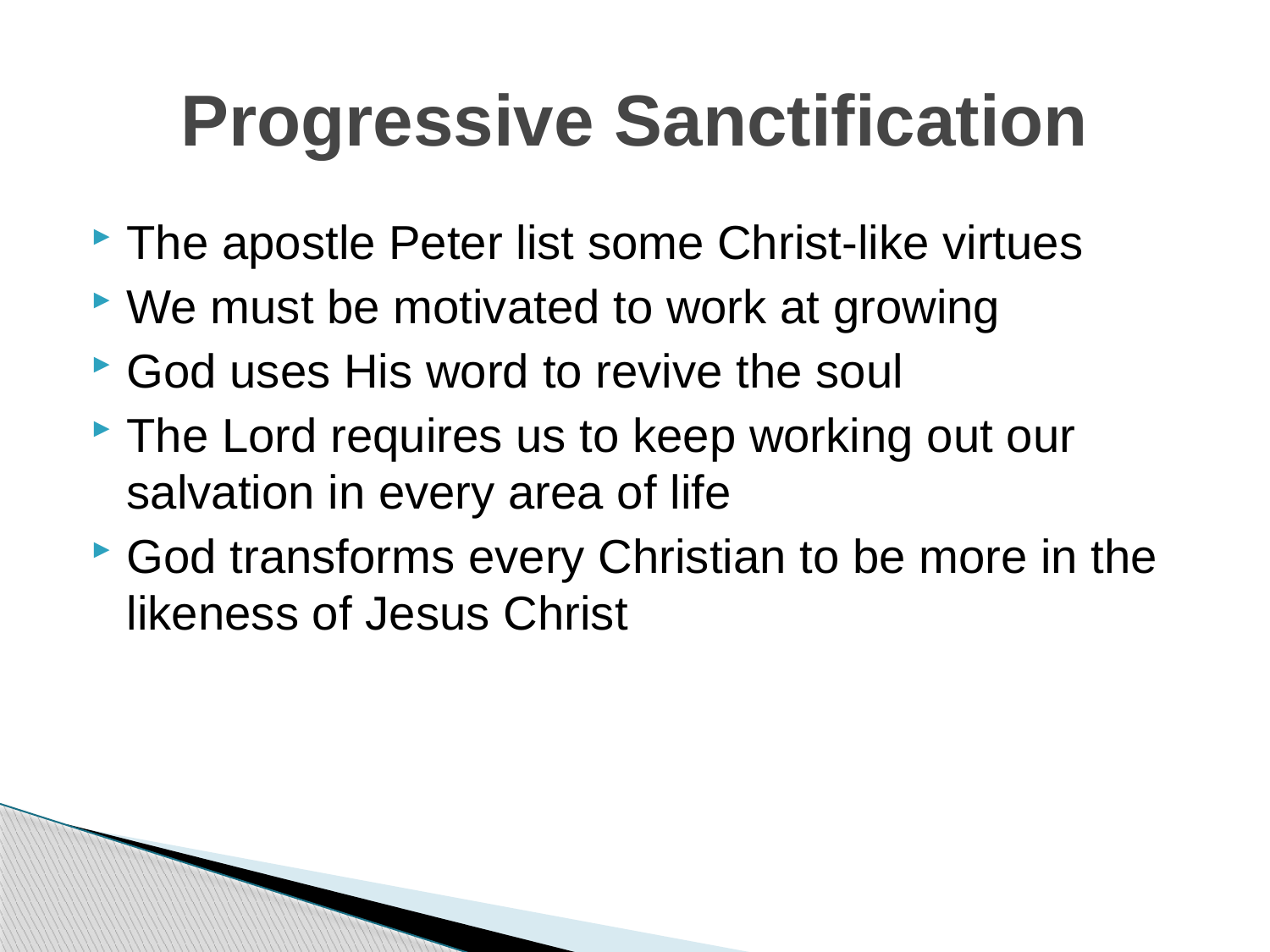

# Progressive Sanctification
The apostle Peter list some Christ-like virtues
We must be motivated to work at growing
God uses His word to revive the soul
The Lord requires us to keep working out our salvation in every area of life
God transforms every Christian to be more in the likeness of Jesus Christ